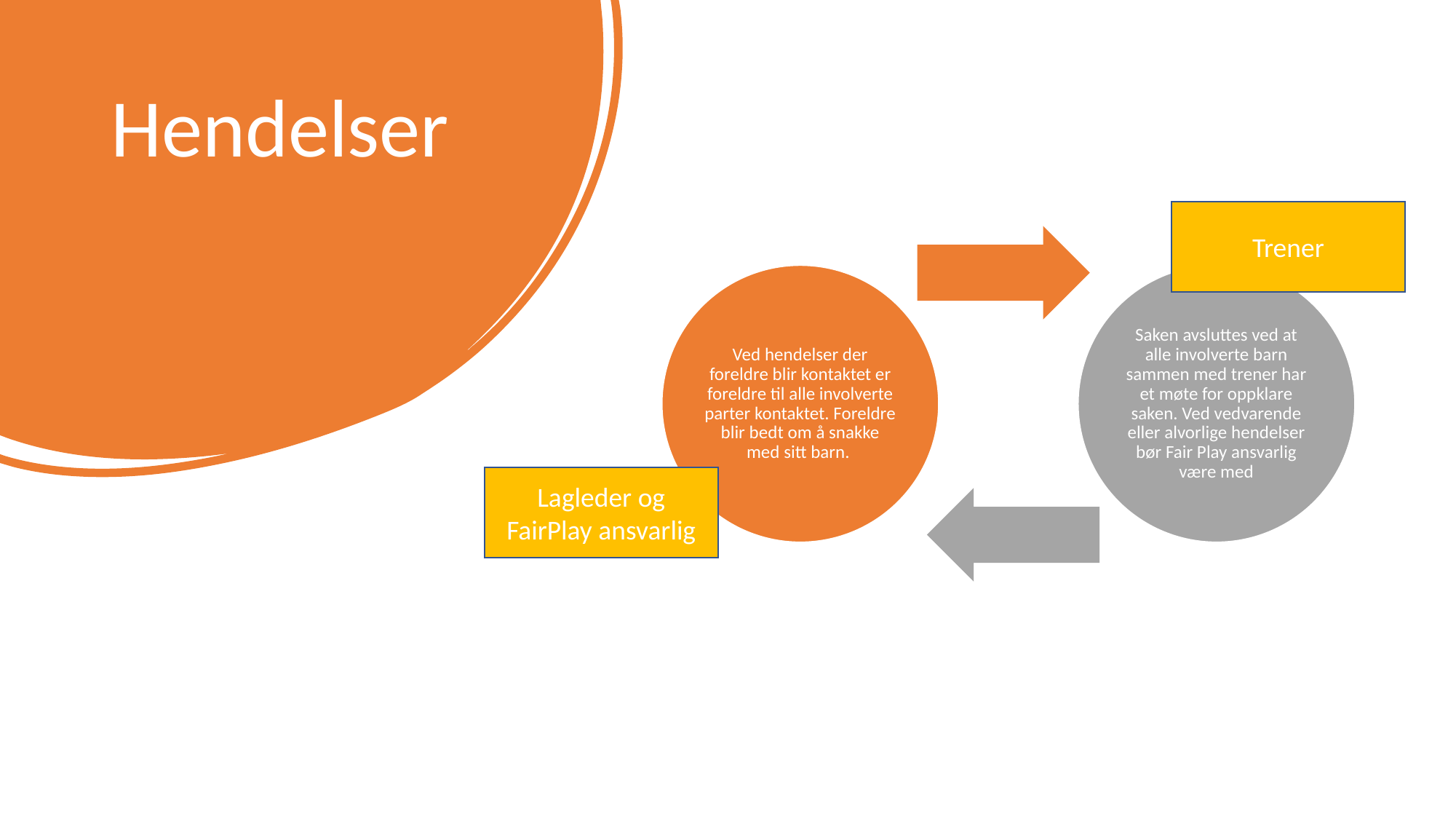

Ved hendelser der foreldre blir kontaktet er foreldre til alle involverte parter kontaktet. Foreldre blir bedt om å snakke med sitt barn.

Saken avsluttes ved at alle involverte barn sammen med trener har et møte for oppklare saken. Ved vedvarende eller alvorlige hendelser bør Fair Play ansvarlig være med

# Hendelser
Trener
Lagleder og FairPlay ansvarlig